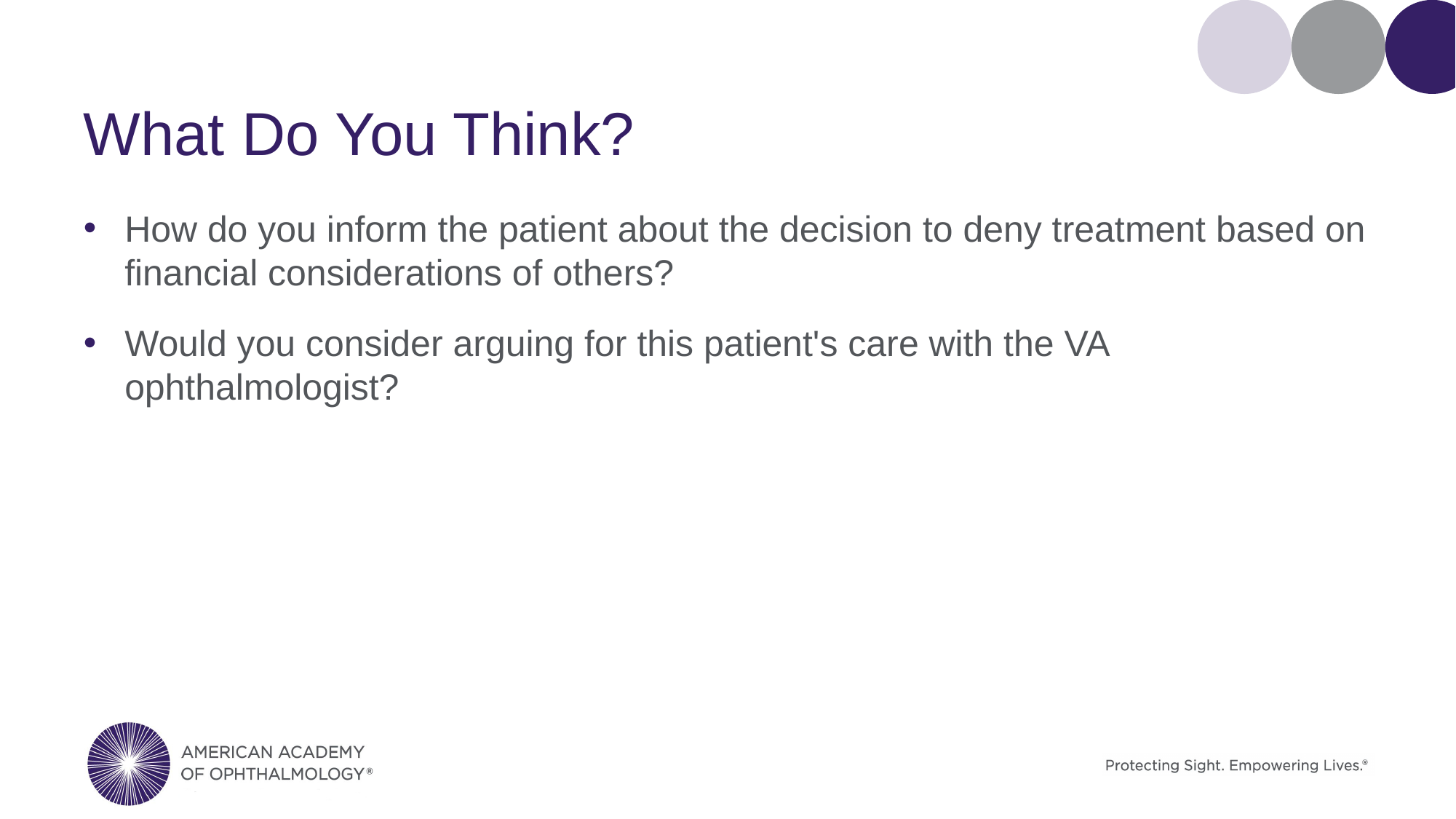

# What Do You Think?
How do you inform the patient about the decision to deny treatment based on financial considerations of others?
Would you consider arguing for this patient's care with the VA ophthalmologist?